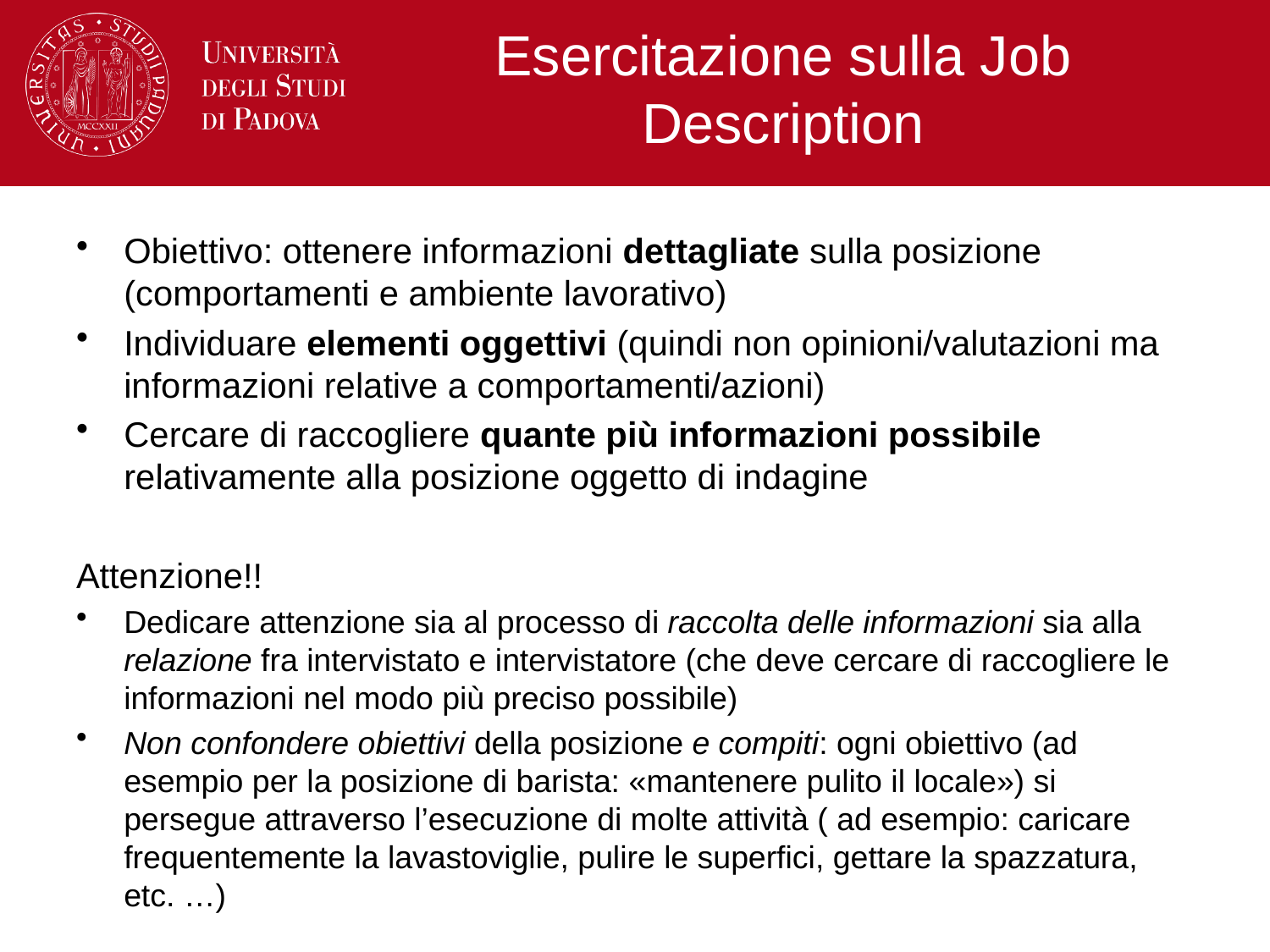

# Esercitazione sulla Job Description
Obiettivo: ottenere informazioni dettagliate sulla posizione (comportamenti e ambiente lavorativo)
Individuare elementi oggettivi (quindi non opinioni/valutazioni ma informazioni relative a comportamenti/azioni)
Cercare di raccogliere quante più informazioni possibile relativamente alla posizione oggetto di indagine

Attenzione!!
Dedicare attenzione sia al processo di raccolta delle informazioni sia alla relazione fra intervistato e intervistatore (che deve cercare di raccogliere le informazioni nel modo più preciso possibile)
Non confondere obiettivi della posizione e compiti: ogni obiettivo (ad esempio per la posizione di barista: «mantenere pulito il locale») si persegue attraverso l’esecuzione di molte attività ( ad esempio: caricare frequentemente la lavastoviglie, pulire le superfici, gettare la spazzatura, etc. …)